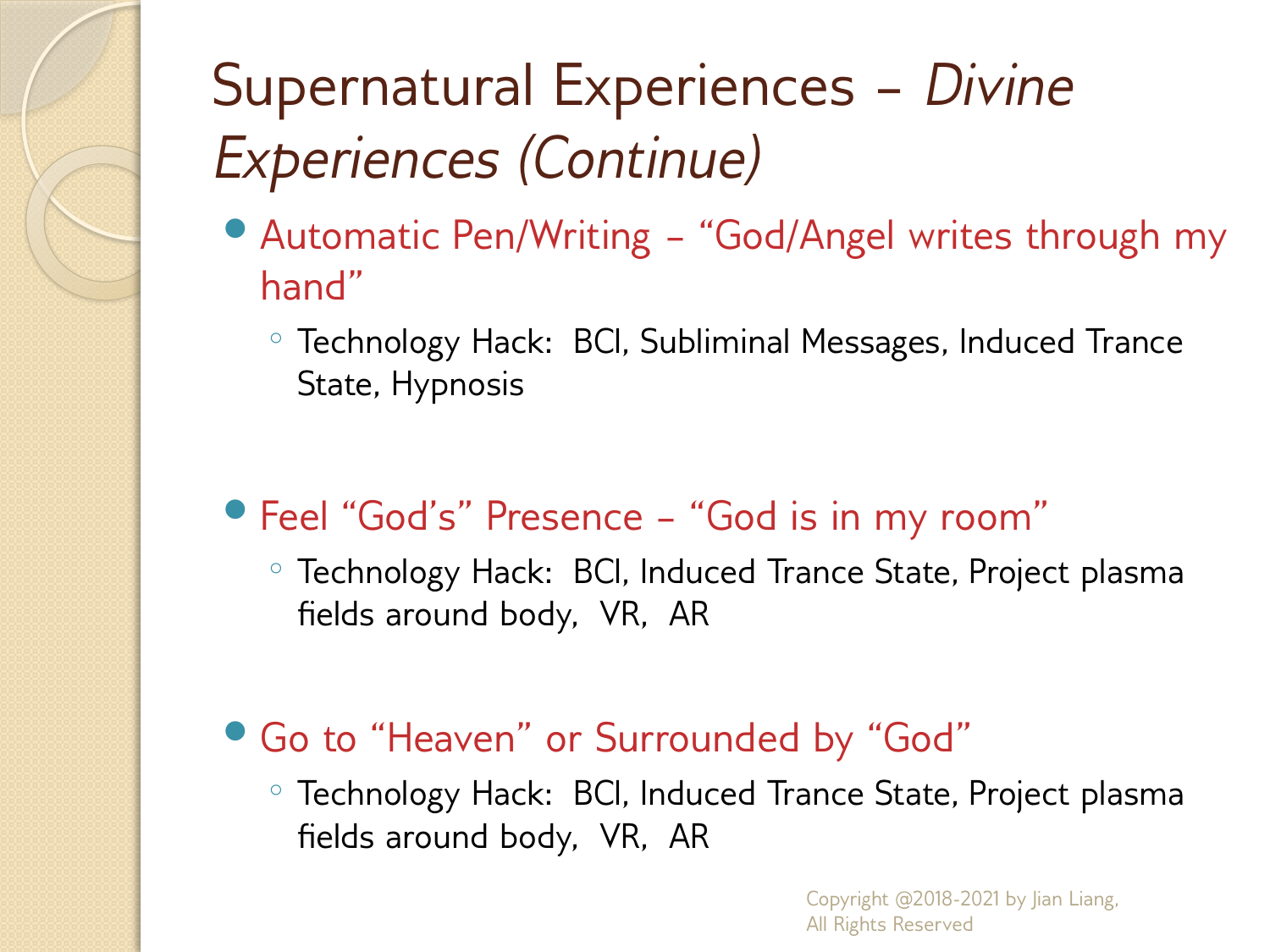

# Supernatural Experiences – Divine Experiences (Continue)
Automatic Pen/Writing – “God/Angel writes through my hand”
Technology Hack:  BCI, Subliminal Messages, Induced Trance State, Hypnosis

Feel “God’s” Presence – “God is in my room”
Technology Hack:  BCI, Induced Trance State, Project plasma fields around body,  VR,  AR

Go to “Heaven” or Surrounded by “God”
Technology Hack:  BCI, Induced Trance State, Project plasma fields around body,  VR,  AR

Copyright @2018-2021 by Jian Liang,
All Rights Reserved